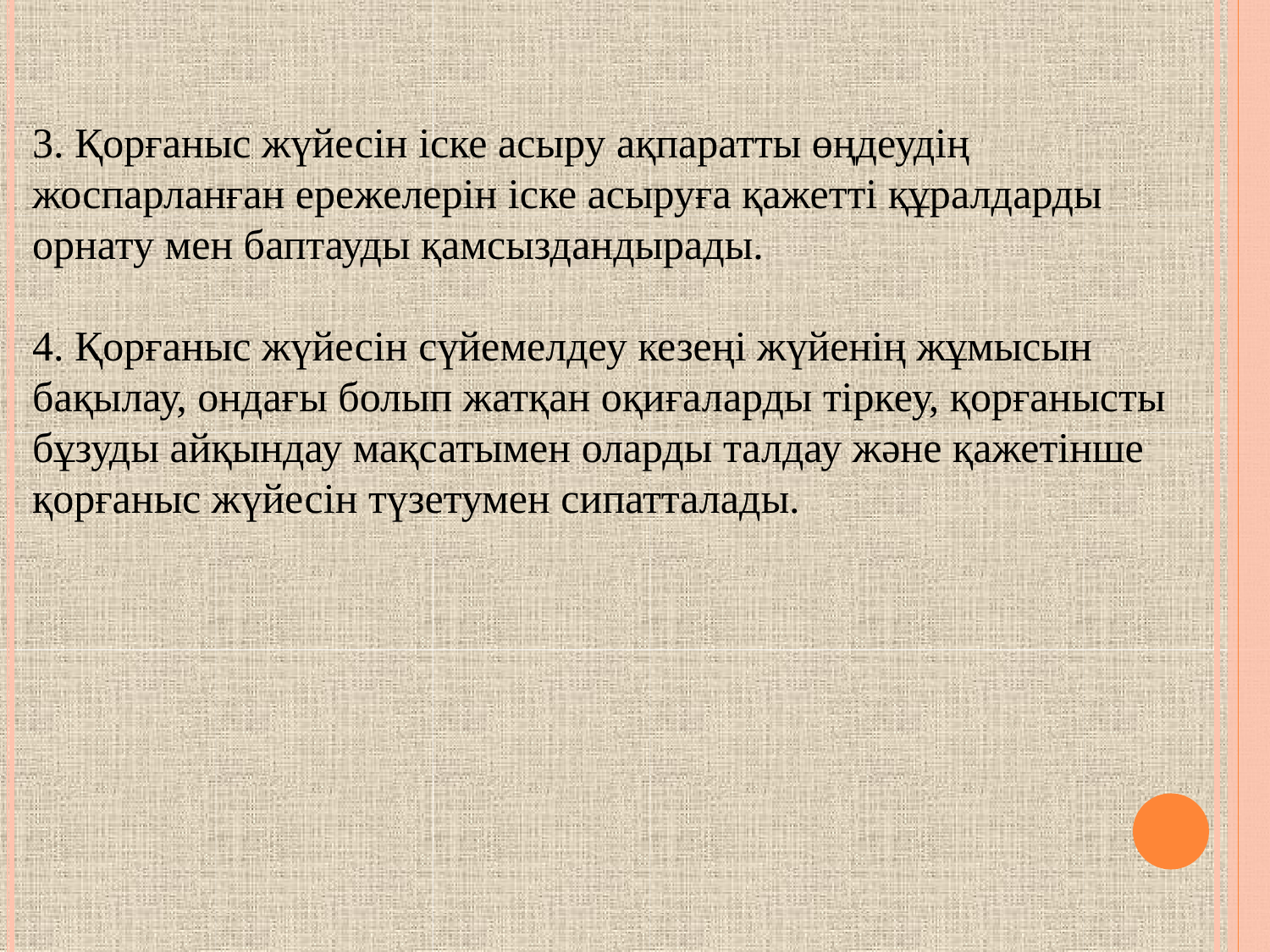

3. Қорғаныс жүйесін іске асыру ақпаратты өңдеудің жоспарланған ережелерін іске асыруға қажетті құралдарды орнату мен баптауды қамсыздандырады.

4. Қорғаныс жүйесін сүйемелдеу кезеңі жүйенің жұмысын бақылау, ондағы болып жатқан оқиғаларды тіркеу, қорғанысты бұзуды айқындау мақсатымен оларды талдау және қажетінше қорғаныс жүйесін түзетумен сипатталады.